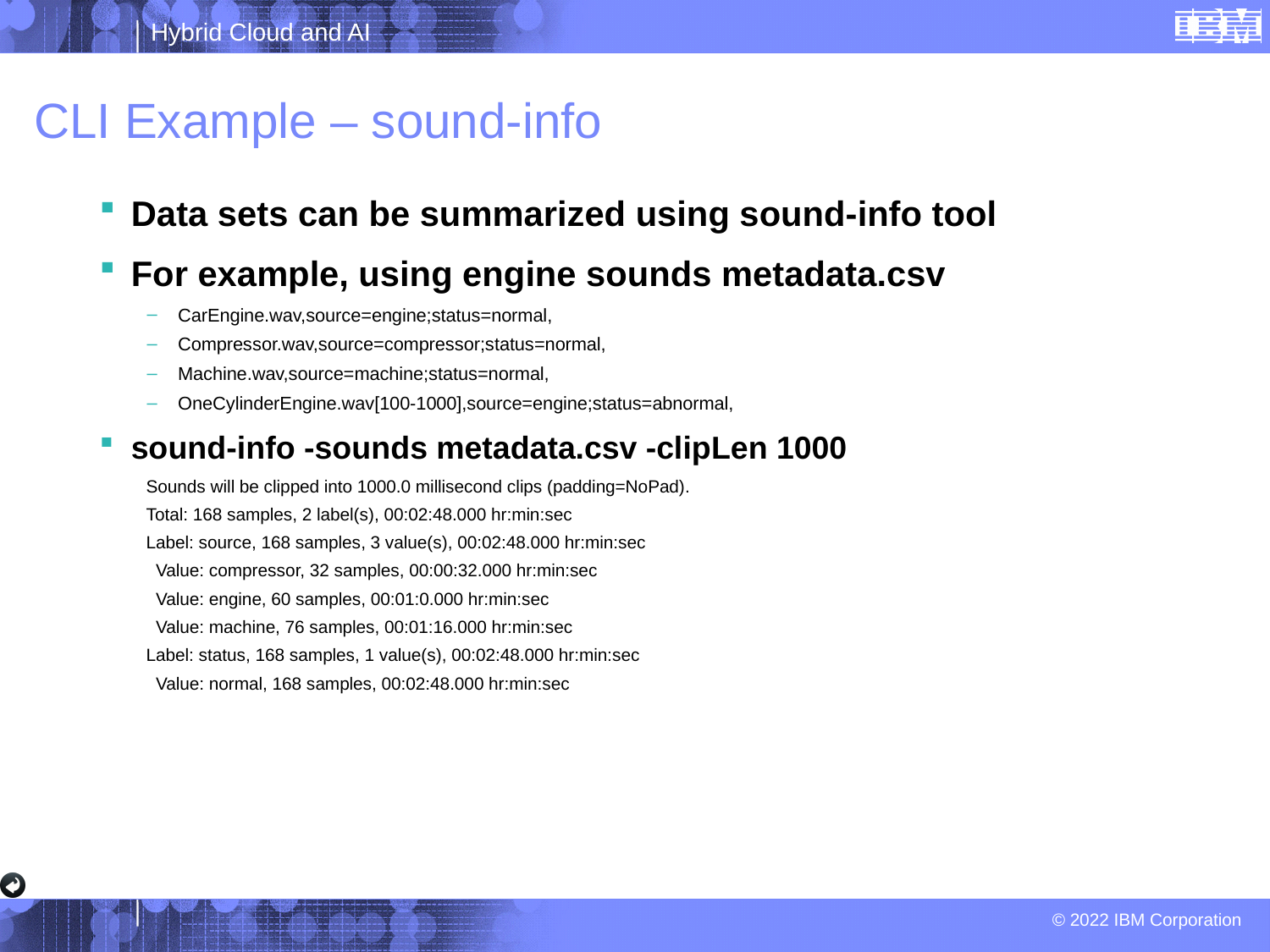

# CLI Example – sound-info
Data sets can be summarized using sound-info tool
For example, using engine sounds metadata.csv
CarEngine.wav,source=engine;status=normal,
Compressor.wav,source=compressor;status=normal,
Machine.wav,source=machine;status=normal,
OneCylinderEngine.wav[100-1000],source=engine;status=abnormal,
sound-info -sounds metadata.csv -clipLen 1000
Sounds will be clipped into 1000.0 millisecond clips (padding=NoPad).
Total: 168 samples, 2 label(s), 00:02:48.000 hr:min:sec
Label: source, 168 samples, 3 value(s), 00:02:48.000 hr:min:sec
  Value: compressor, 32 samples, 00:00:32.000 hr:min:sec
  Value: engine, 60 samples, 00:01:0.000 hr:min:sec
  Value: machine, 76 samples, 00:01:16.000 hr:min:sec
Label: status, 168 samples, 1 value(s), 00:02:48.000 hr:min:sec
  Value: normal, 168 samples, 00:02:48.000 hr:min:sec